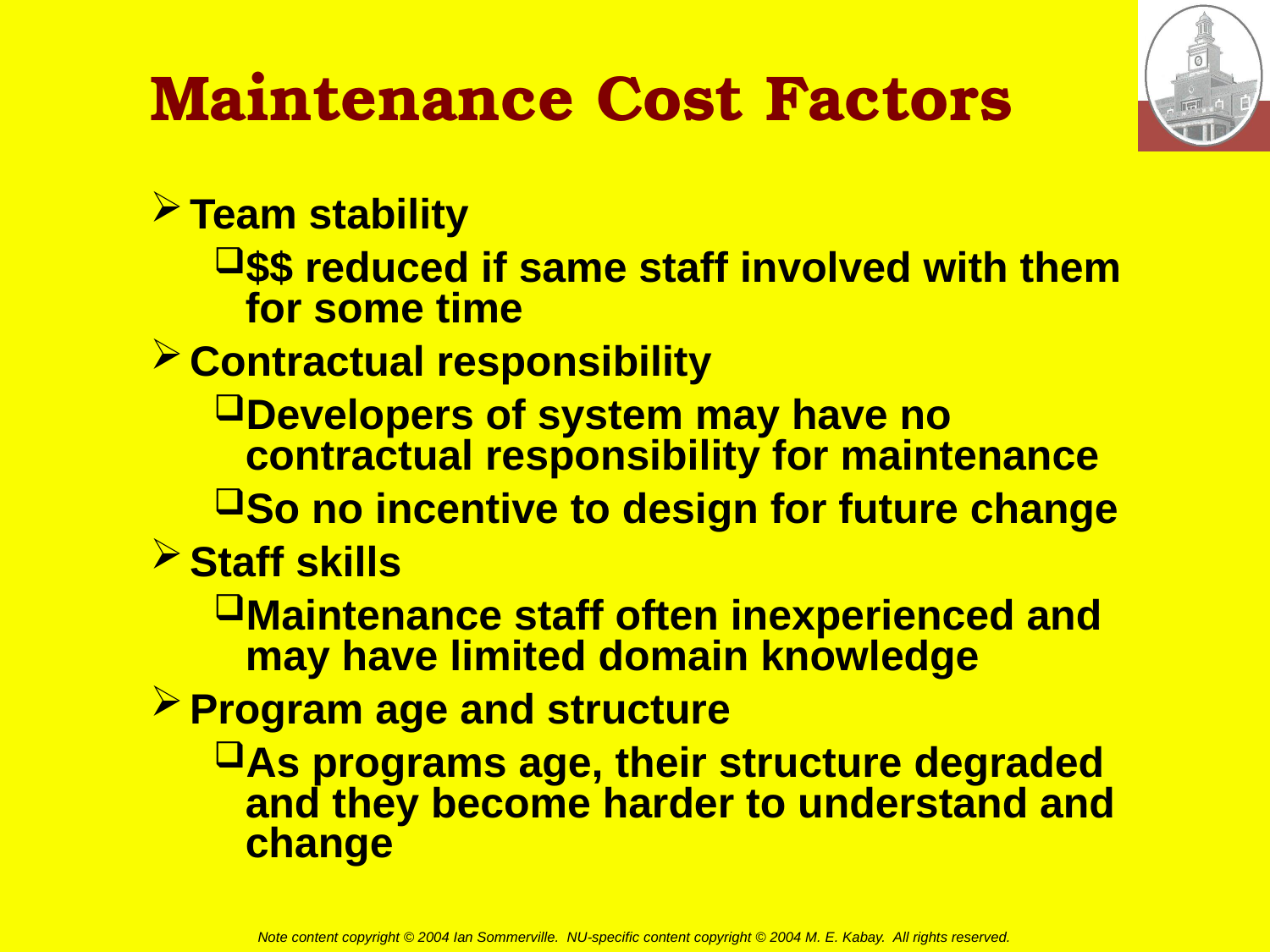

# Maintenance Cost Factors
Team stability
$$ reduced if same staff involved with them for some time
Contractual responsibility
Developers of system may have no contractual responsibility for maintenance
So no incentive to design for future change
Staff skills
Maintenance staff often inexperienced and may have limited domain knowledge
Program age and structure
As programs age, their structure degraded and they become harder to understand and change